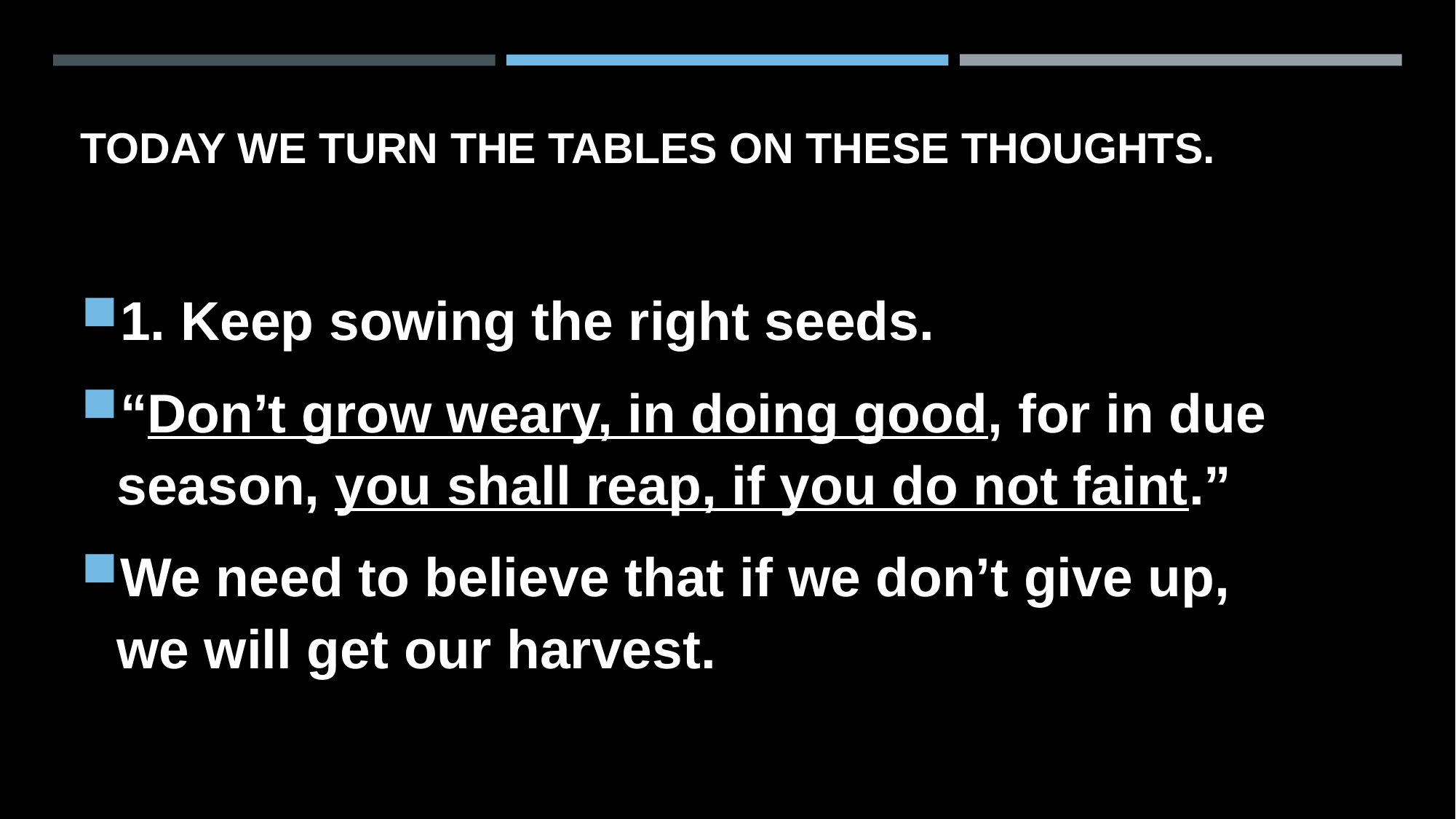

# Today we turn the tables on these thoughts.
1. Keep sowing the right seeds.
“Don’t grow weary, in doing good, for in due season, you shall reap, if you do not faint.”
We need to believe that if we don’t give up, we will get our harvest.